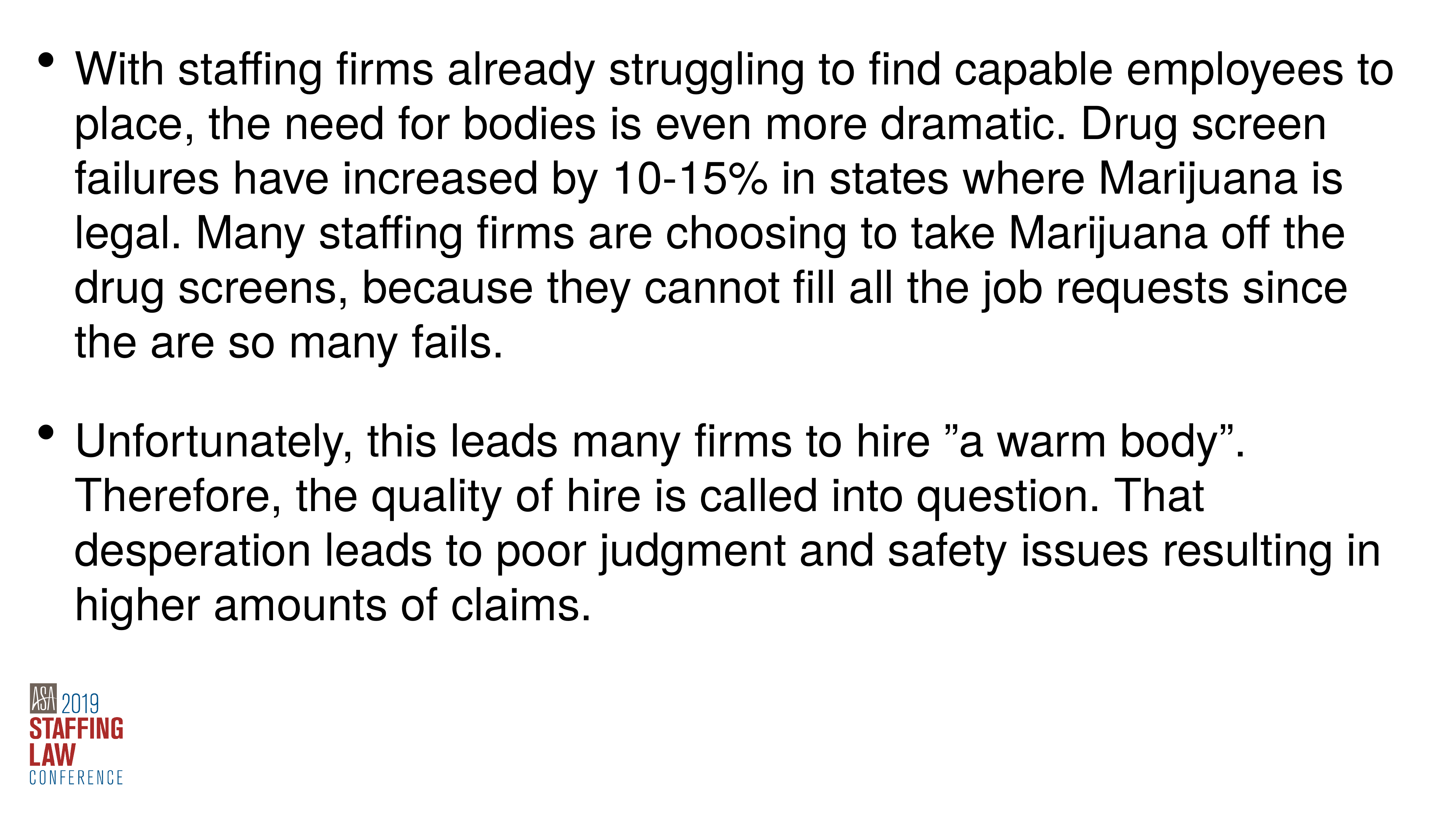

With staffing firms already struggling to find capable employees to place, the need for bodies is even more dramatic. Drug screen failures have increased by 10-15% in states where Marijuana is legal. Many staffing firms are choosing to take Marijuana off the drug screens, because they cannot fill all the job requests since the are so many fails.
Unfortunately, this leads many firms to hire ”a warm body”. Therefore, the quality of hire is called into question. That desperation leads to poor judgment and safety issues resulting in higher amounts of claims.